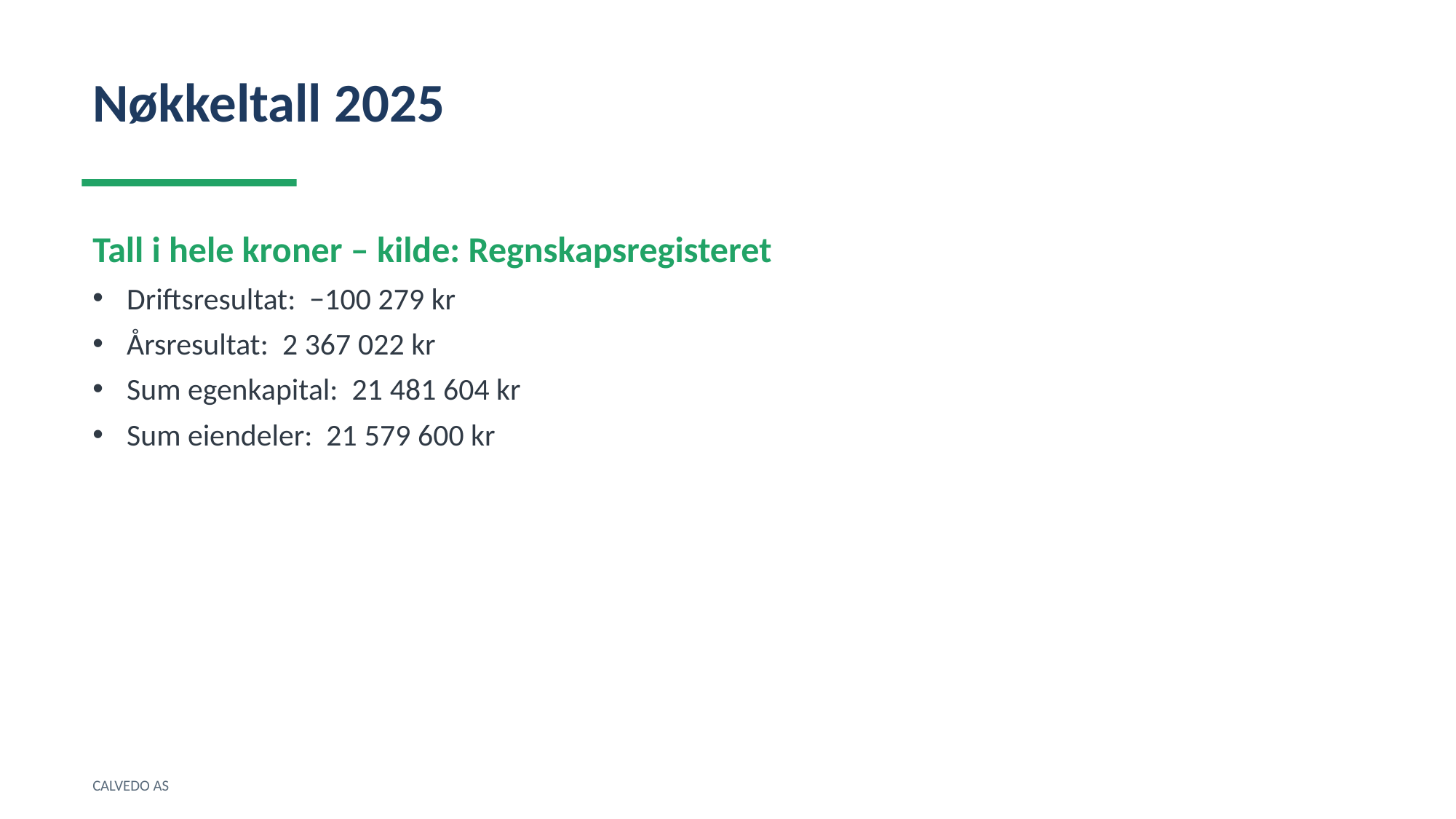

Nøkkeltall 2025

Tall i hele kroner – kilde: Regnskapsregisteret
Driftsresultat:  −100 279 kr
Årsresultat:  2 367 022 kr
Sum egenkapital:  21 481 604 kr
Sum eiendeler:  21 579 600 kr
CALVEDO AS